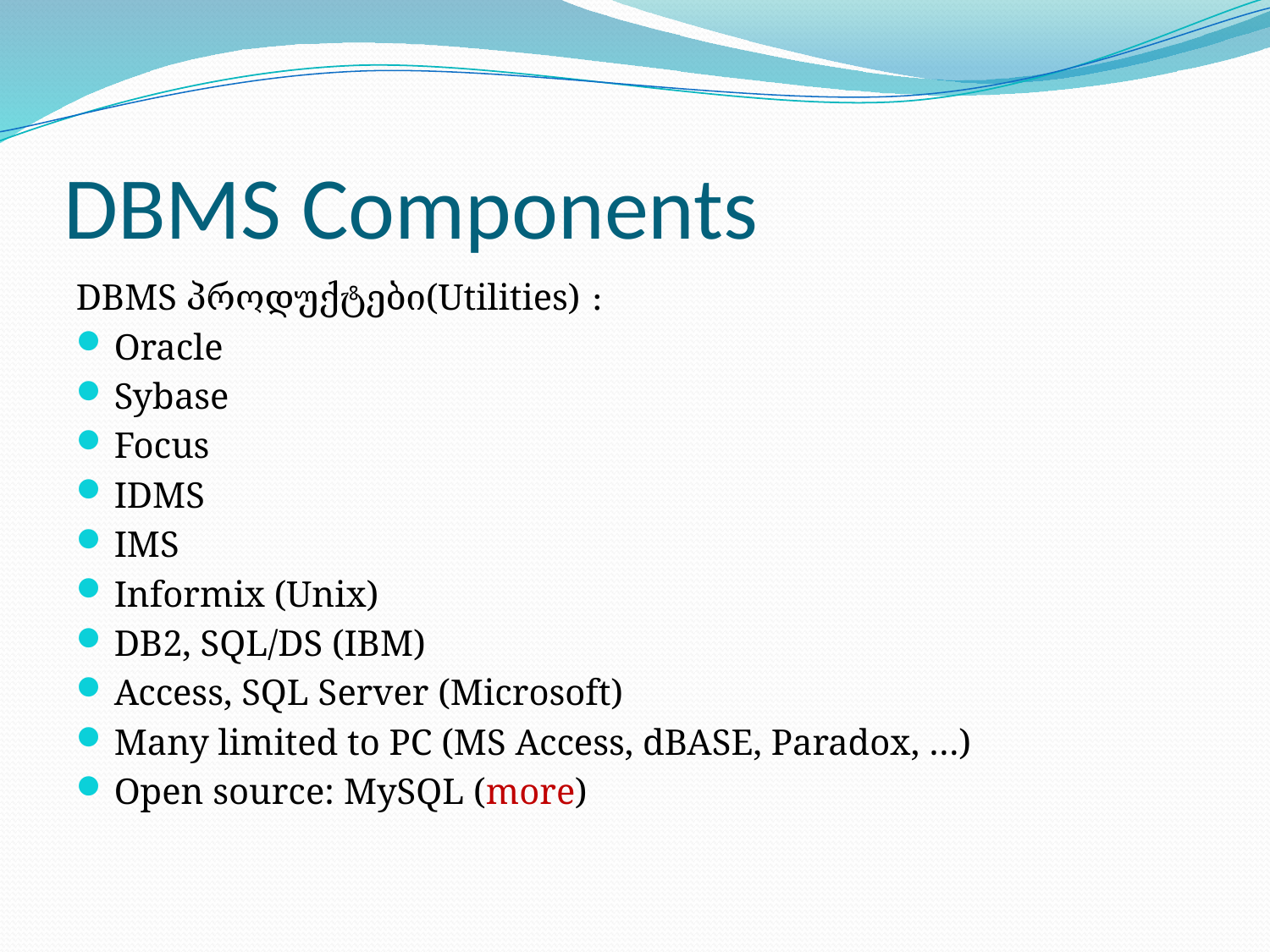

# DBMS Components
DBMS პროდუქტები(Utilities) :
Oracle
Sybase
Focus
IDMS
IMS
Informix (Unix)
DB2, SQL/DS (IBM)
Access, SQL Server (Microsoft)
Many limited to PC (MS Access, dBASE, Paradox, …)
Open source: MySQL (more)